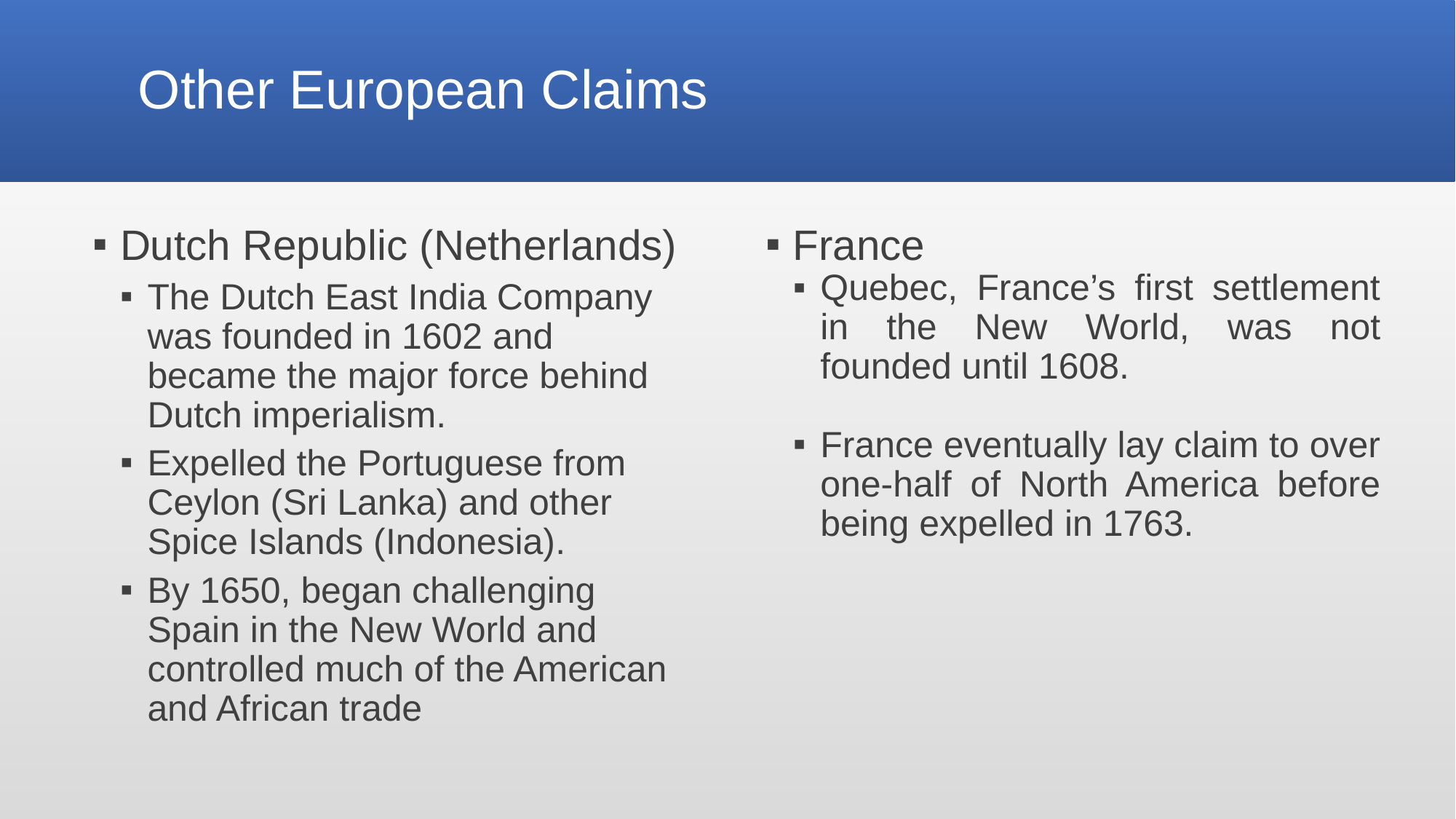

# Other European Claims
Dutch Republic (Netherlands)
The Dutch East India Company was founded in 1602 and became the major force behind Dutch imperialism.
Expelled the Portuguese from Ceylon (Sri Lanka) and other Spice Islands (Indonesia).
By 1650, began challenging Spain in the New World and controlled much of the American and African trade
France
Quebec, France’s first settlement in the New World, was not founded until 1608.

France eventually lay claim to over one-half of North America before being expelled in 1763.